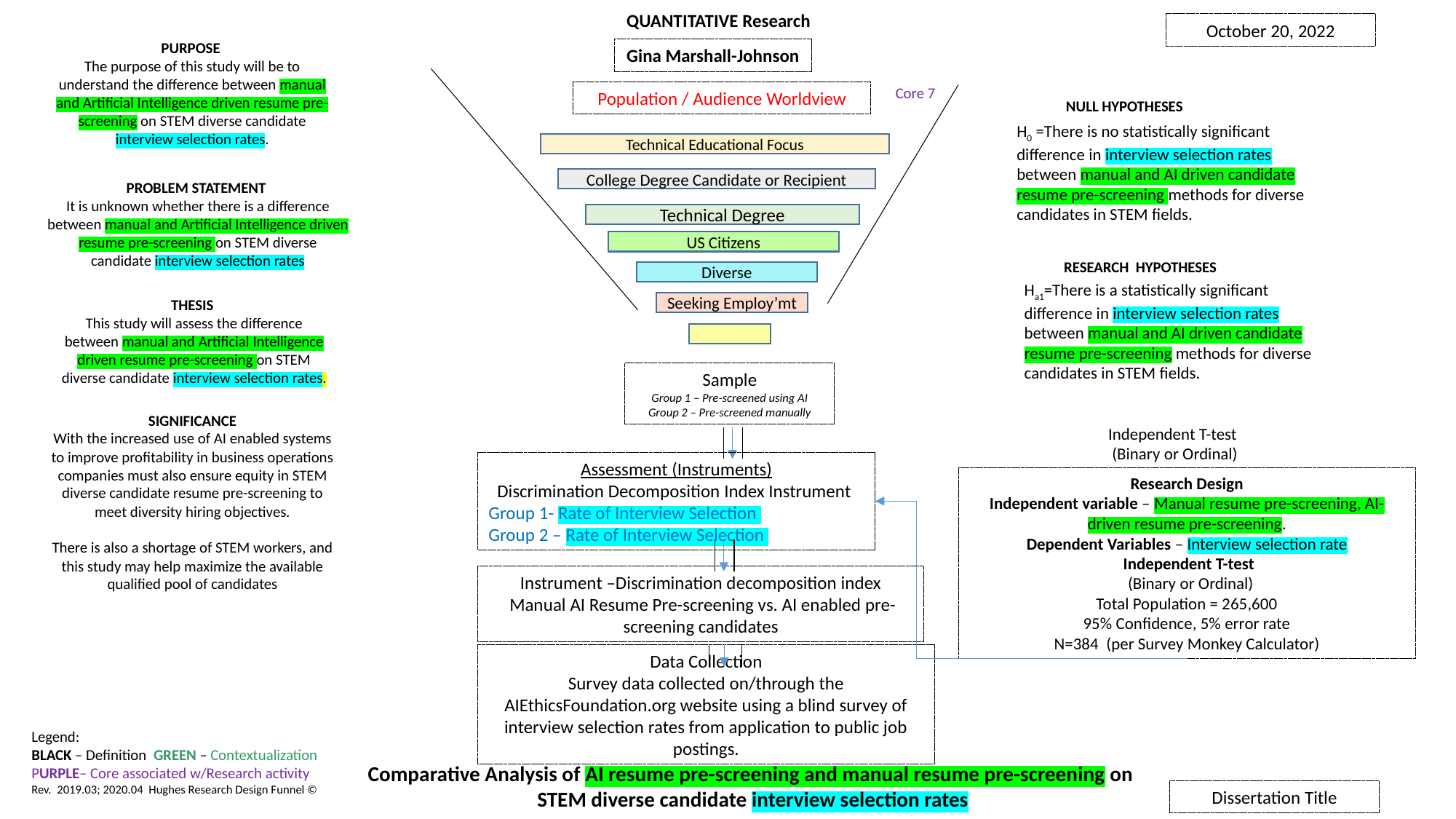

QUANTITATIVE Research
October 20, 2022
PURPOSE
The purpose of this study will be to understand the difference between manual and Artificial Intelligence driven resume pre-screening on STEM diverse candidate interview selection rates.
Gina Marshall-Johnson
Core 7
Population / Audience Worldview
NULL HYPOTHESES
H0 =There is no statistically significant difference in interview selection rates between manual and AI driven candidate resume pre-screening methods for diverse candidates in STEM fields.
Technical Educational Focus
College Degree Candidate or Recipient
PROBLEM STATEMENT
It is unknown whether there is a difference between manual and Artificial Intelligence driven resume pre-screening on STEM diverse candidate interview selection rates
Technical Degree
US Citizens
RESEARCH  HYPOTHESES
Diverse
Ha1=There is a statistically significant difference in interview selection rates between manual and AI driven candidate resume pre-screening methods for diverse candidates in STEM fields.
THESIS
This study will assess the difference between manual and Artificial Intelligence driven resume pre-screening on STEM diverse candidate interview selection rates.
Seeking Employ’mt

Sample
Group 1 – Pre-screened using AI
Group 2 – Pre-screened manually
SIGNIFICANCE
With the increased use of AI enabled systems to improve profitability in business operations companies must also ensure equity in STEM diverse candidate resume pre-screening to meet diversity hiring objectives.

There is also a shortage of STEM workers, and this study may help maximize the available qualified pool of candidates
                      Independent T-test
                       (Binary or Ordinal)
Assessment (Instruments)
Discrimination Decomposition Index Instrument
Group 1- Rate of Interview Selection
Group 2 – Rate of Interview Selection
Research Design
Independent variable – Manual resume pre-screening, AI-driven resume pre-screening.
Dependent Variables – Interview selection rate
 Independent T-test
  (Binary or Ordinal)
Total Population = 265,600
95% Confidence, 5% error rate
N=384  (per Survey Monkey Calculator)
Instrument –Discrimination decomposition index
 Manual AI Resume Pre-screening vs. AI enabled pre-screening candidates
Data Collection
Survey data collected on/through the AIEthicsFoundation.org website using a blind survey of interview selection rates from application to public job postings.
Legend:
BLACK – Definition  GREEN – Contextualization
PURPLE– Core associated w/Research activity
Rev.  2019.03; 2020.04  Hughes Research Design Funnel ©
Comparative Analysis of AI resume pre-screening and manual resume pre-screening on
STEM diverse candidate interview selection rates
Dissertation Title